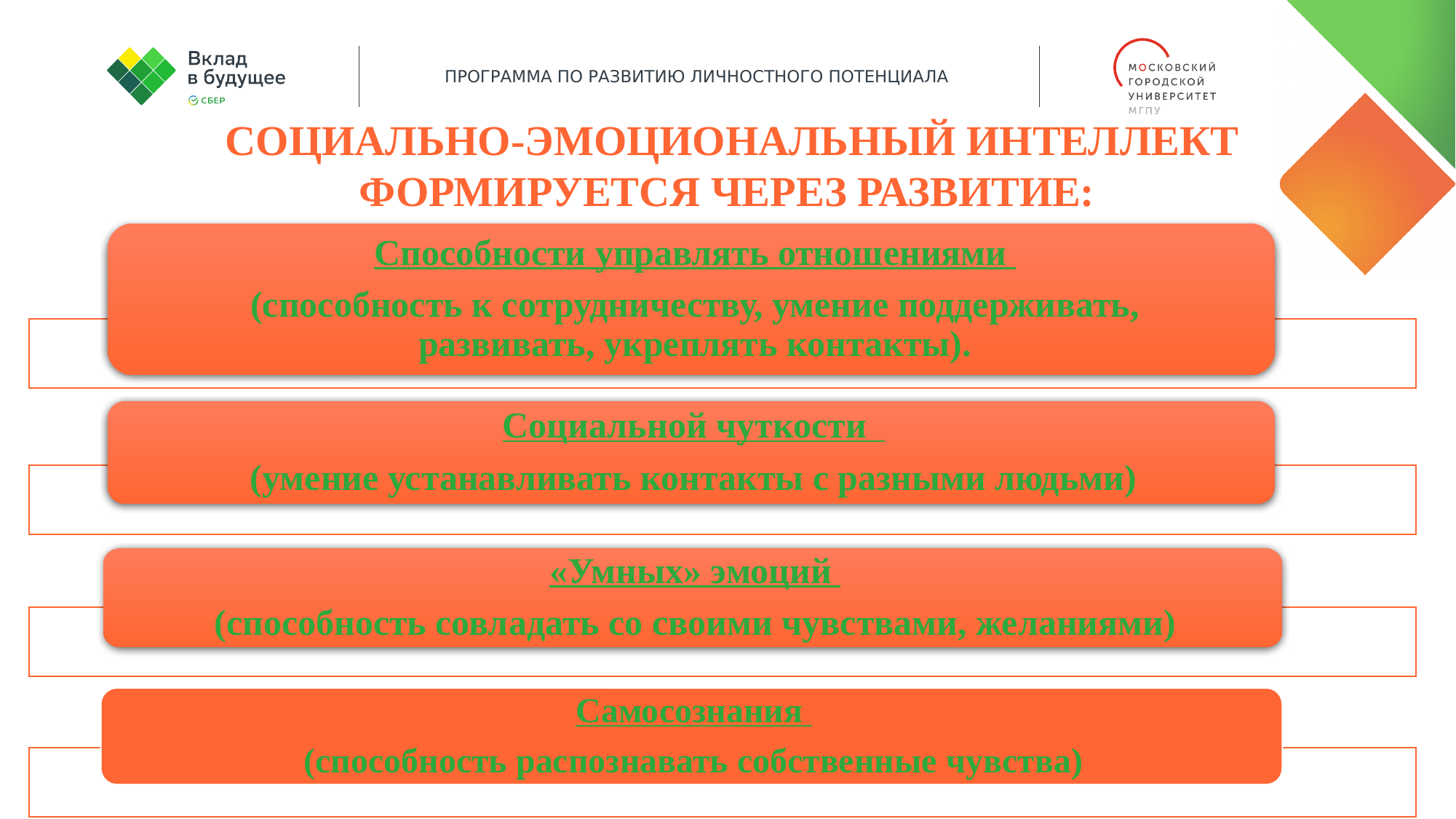

социально-эмоциональнЫЙ интеллект ФОРМИРУЕТСЯ через развитие:
Способности управлять отношениями
(способность к сотрудничеству, умение поддерживать, развивать, укреплять контакты).
Социальной чуткости
(умение устанавливать контакты с разными людьми)
«Умных» эмоций
(способность совладать со своими чувствами, желаниями)
Самосознания
(способность распознавать собственные чувства)